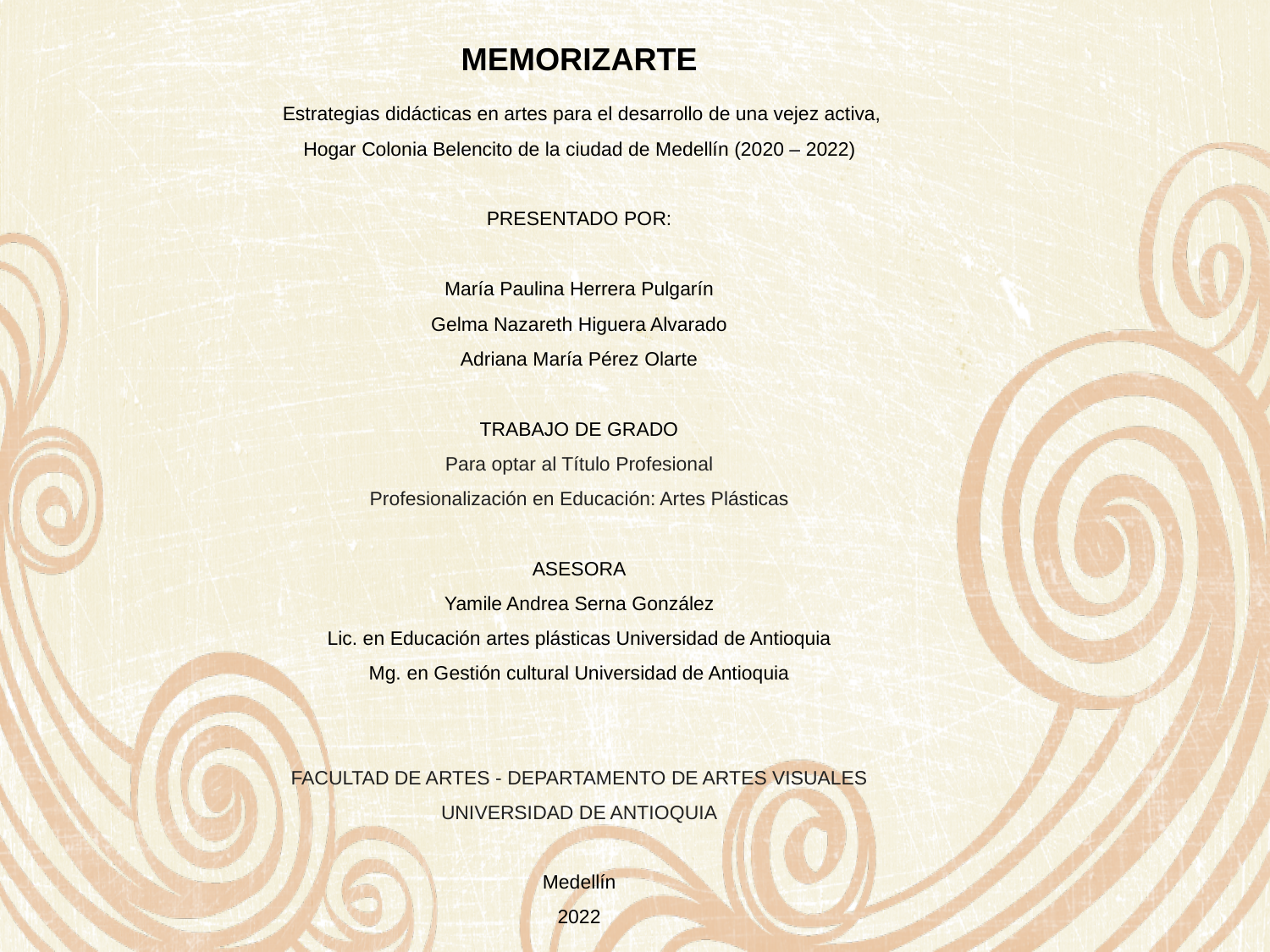

MEMORIZARTE
 Estrategias didácticas en artes para el desarrollo de una vejez activa, Hogar Colonia Belencito de la ciudad de Medellín (2020 – 2022)

PRESENTADO POR:

María Paulina Herrera Pulgarín
Gelma Nazareth Higuera Alvarado
Adriana María Pérez Olarte

TRABAJO DE GRADO
Para optar al Título Profesional
Profesionalización en Educación: Artes Plásticas

ASESORA
Yamile Andrea Serna González
Lic. en Educación artes plásticas Universidad de Antioquia
Mg. en Gestión cultural Universidad de Antioquia

FACULTAD DE ARTES - DEPARTAMENTO DE ARTES VISUALES
UNIVERSIDAD DE ANTIOQUIA

Medellín
2022